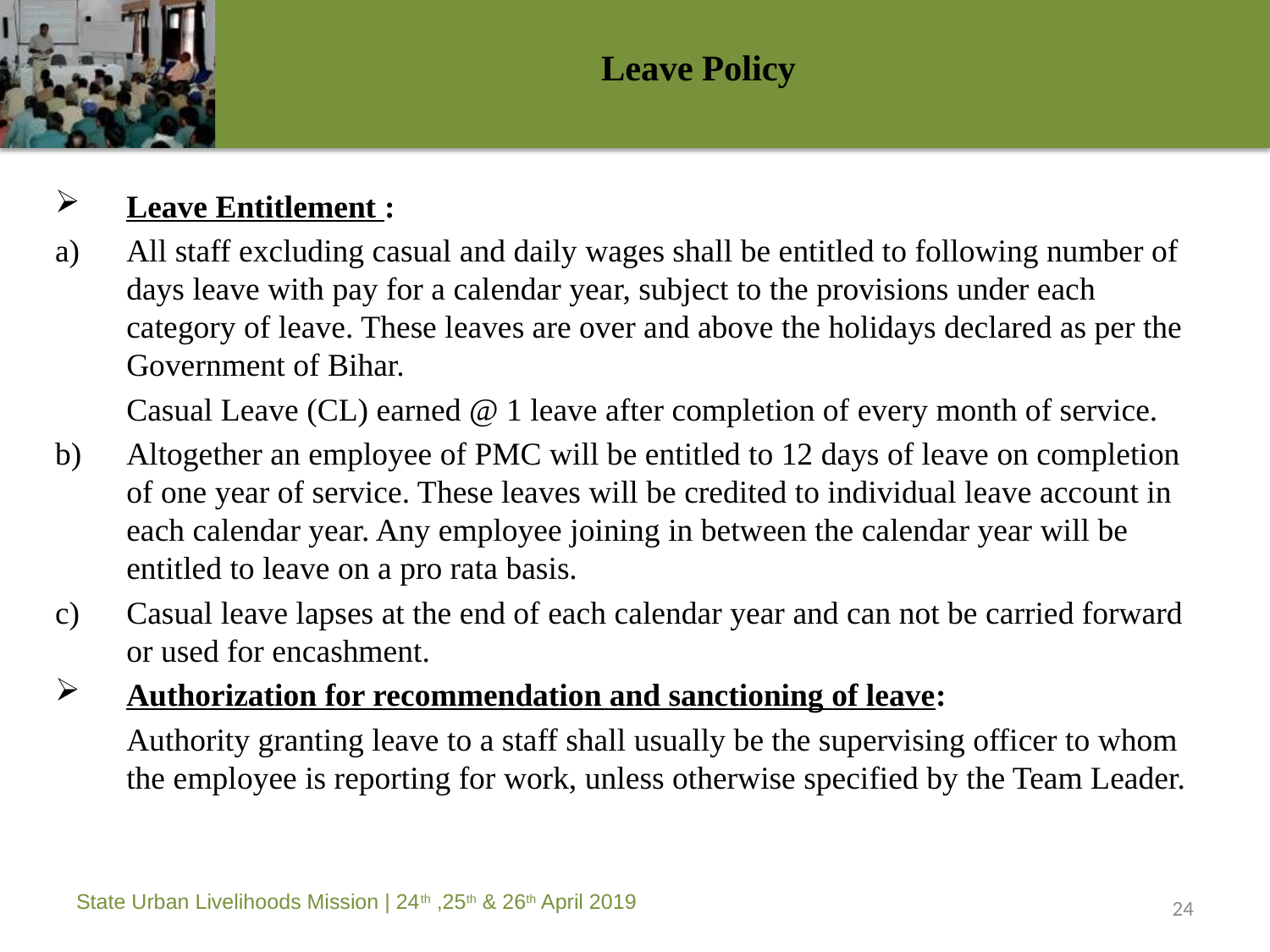

# Leave Policy
Leave Entitlement :
All staff excluding casual and daily wages shall be entitled to following number of days leave with pay for a calendar year, subject to the provisions under each category of leave. These leaves are over and above the holidays declared as per the Government of Bihar.
	Casual Leave (CL) earned @ 1 leave after completion of every month of service.
Altogether an employee of PMC will be entitled to 12 days of leave on completion of one year of service. These leaves will be credited to individual leave account in each calendar year. Any employee joining in between the calendar year will be entitled to leave on a pro rata basis.
Casual leave lapses at the end of each calendar year and can not be carried forward or used for encashment.
Authorization for recommendation and sanctioning of leave:
	Authority granting leave to a staff shall usually be the supervising officer to whom the employee is reporting for work, unless otherwise specified by the Team Leader.

24
State Urban Livelihoods Mission | 24th ,25th & 26th April 2019